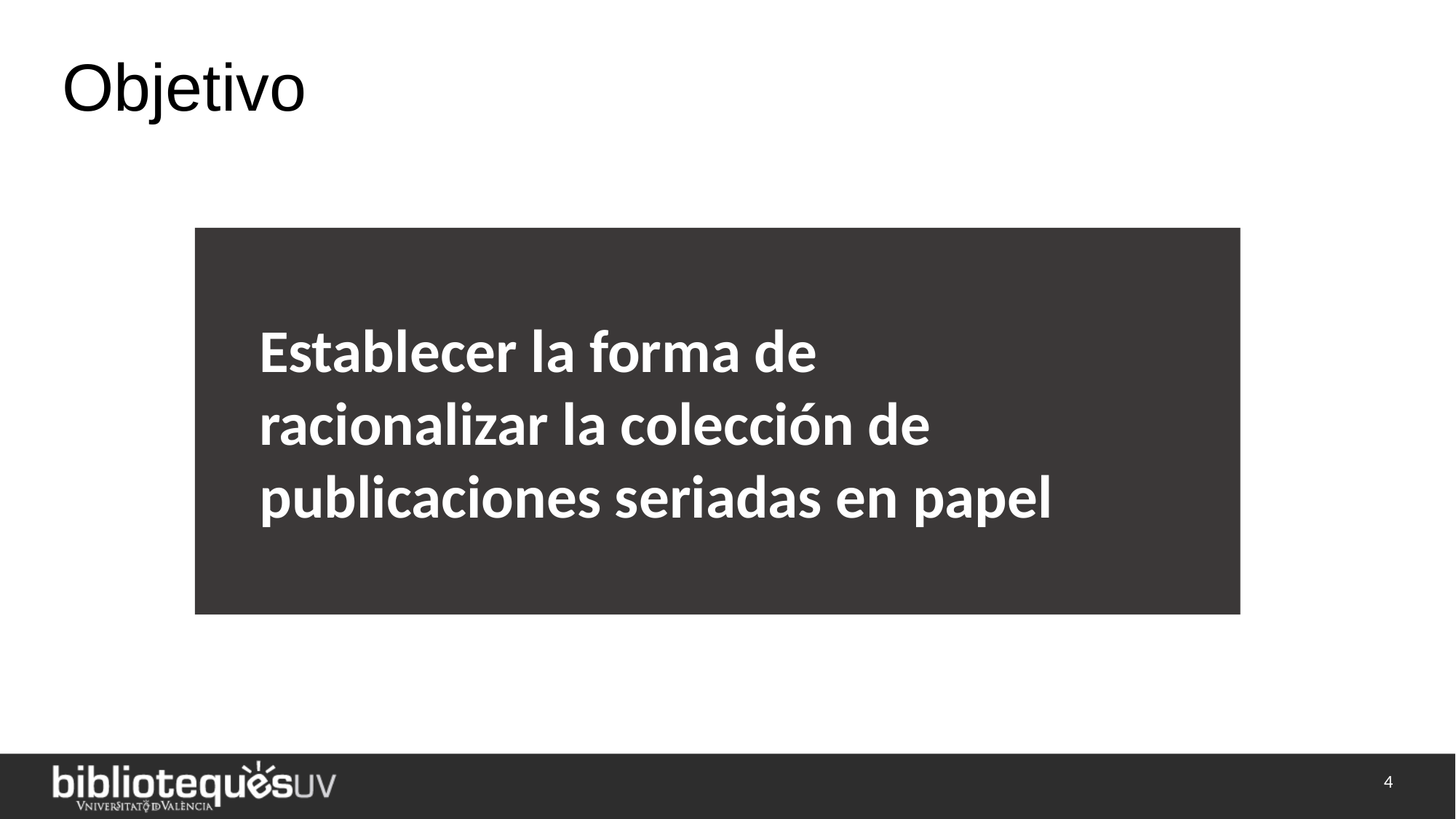

# Objetivo
Establecer la forma de
racionalizar la colección de
publicaciones seriadas en papel
4